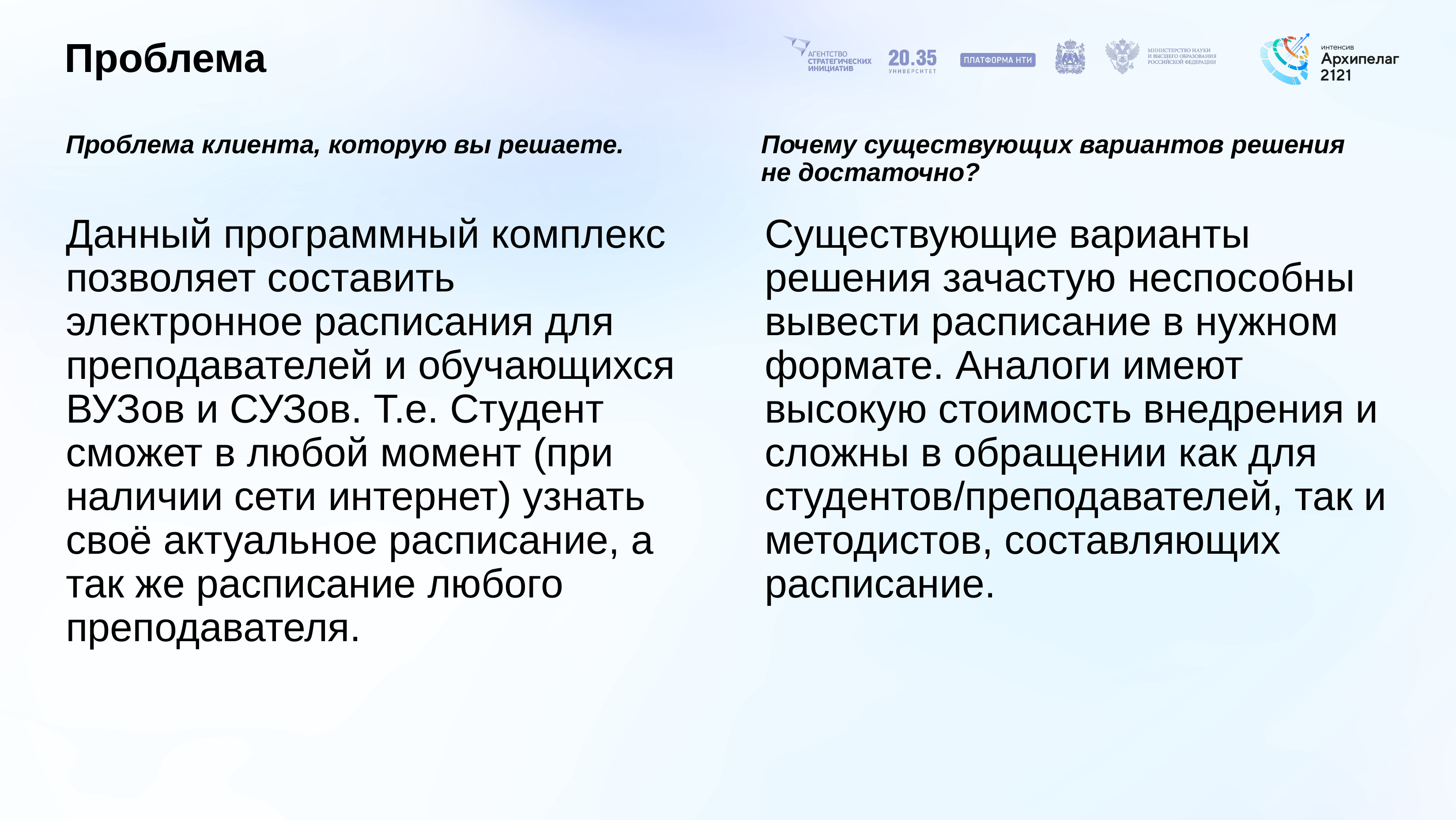

# Проблема
Проблема клиента, которую вы решаете.

Почему существующих вариантов решения
не достаточно?
Данный программный комплекс позволяет составить электронное расписания для преподавателей и обучающихся ВУЗов и СУЗов. Т.е. Студент сможет в любой момент (при наличии сети интернет) узнать своё актуальное расписание, а так же расписание любого преподавателя.
Существующие варианты решения зачастую неспособны вывести расписание в нужном формате. Аналоги имеют высокую стоимость внедрения и сложны в обращении как для студентов/преподавателей, так и методистов, составляющих расписание.